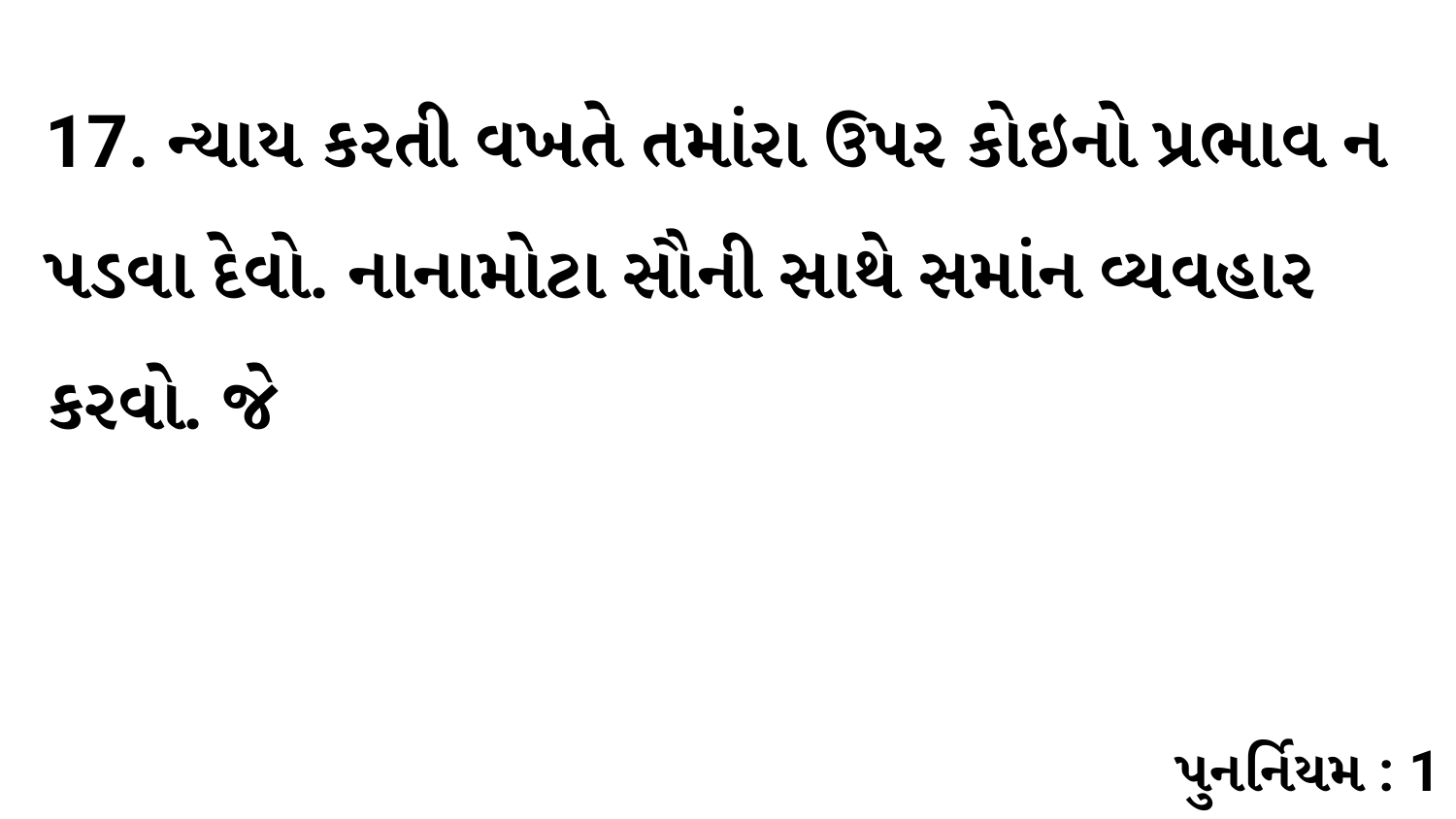

17. ન્યાય કરતી વખતે તમાંરા ઉપર કોઇનો પ્રભાવ ન પડવા દેવો. નાનામોટા સૌની સાથે સમાંન વ્યવહાર કરવો. જે
પુનર્નિયમ : 1